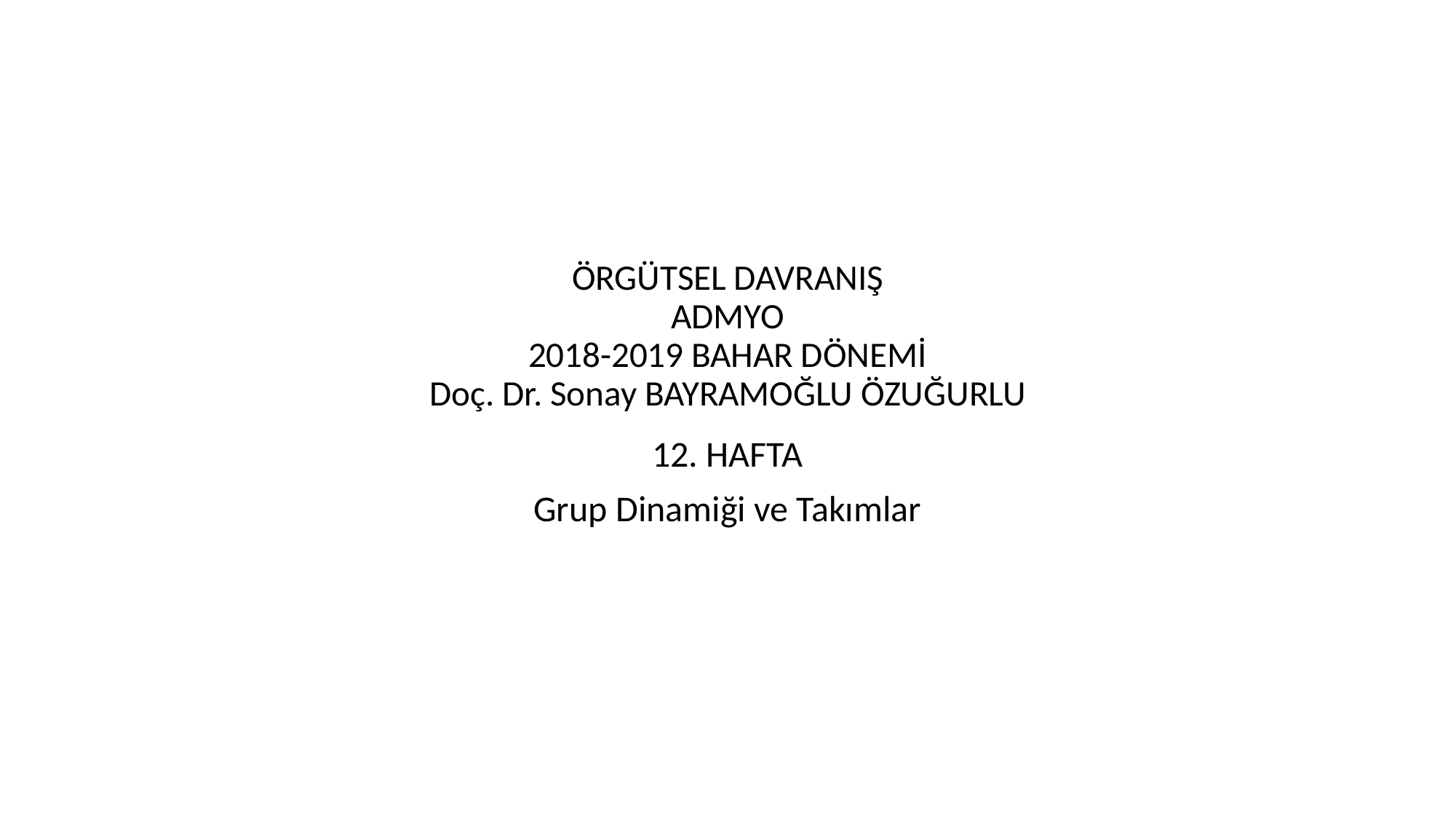

# ÖRGÜTSEL DAVRANIŞ ADMYO 2018-2019 BAHAR DÖNEMİ Doç. Dr. Sonay BAYRAMOĞLU ÖZUĞURLU
12. HAFTA
Grup Dinamiği ve Takımlar